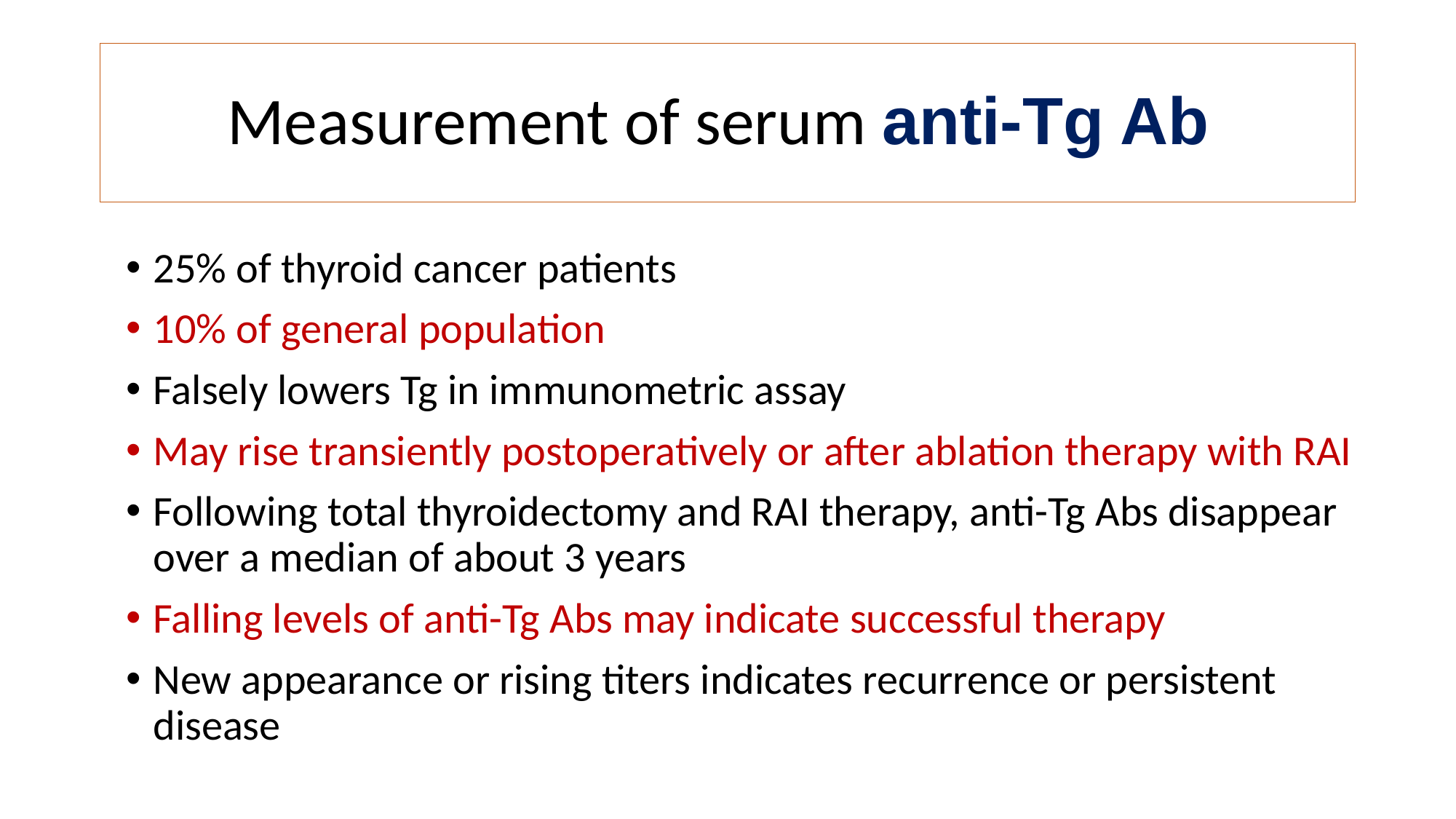

# Measurement of serum anti-Tg Ab
25% of thyroid cancer patients
10% of general population
Falsely lowers Tg in immunometric assay
May rise transiently postoperatively or after ablation therapy with RAI
Following total thyroidectomy and RAI therapy, anti-Tg Abs disappear over a median of about 3 years
Falling levels of anti-Tg Abs may indicate successful therapy
New appearance or rising titers indicates recurrence or persistent disease